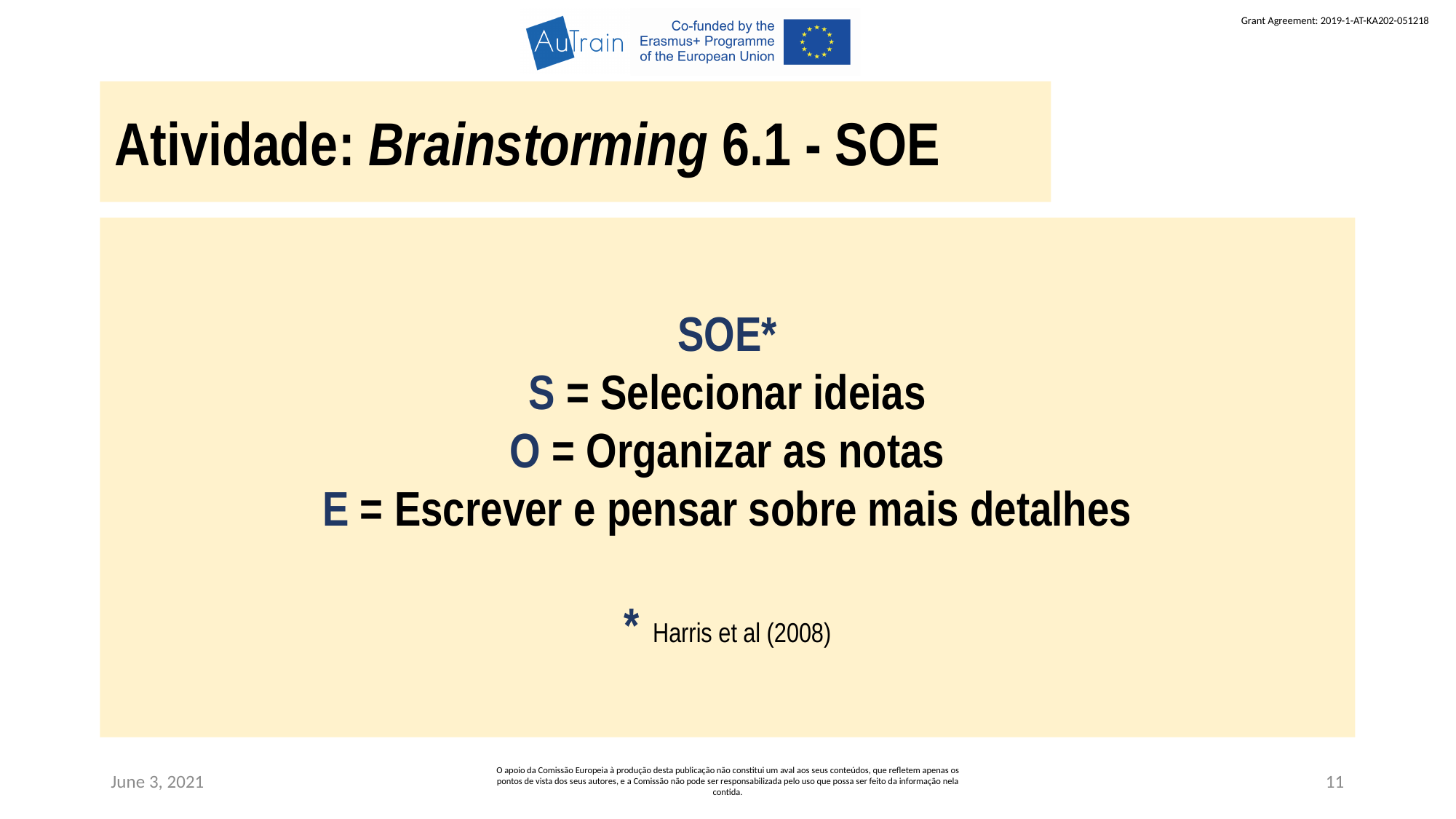

Atividade: Brainstorming 6.1 - SOE
SOE*
S = Selecionar ideias
O = Organizar as notas
E = Escrever e pensar sobre mais detalhes

* Harris et al (2008)

June 3, 2021
O apoio da Comissão Europeia à produção desta publicação não constitui um aval aos seus conteúdos, que refletem apenas os pontos de vista dos seus autores, e a Comissão não pode ser responsabilizada pelo uso que possa ser feito da informação nela contida.
11